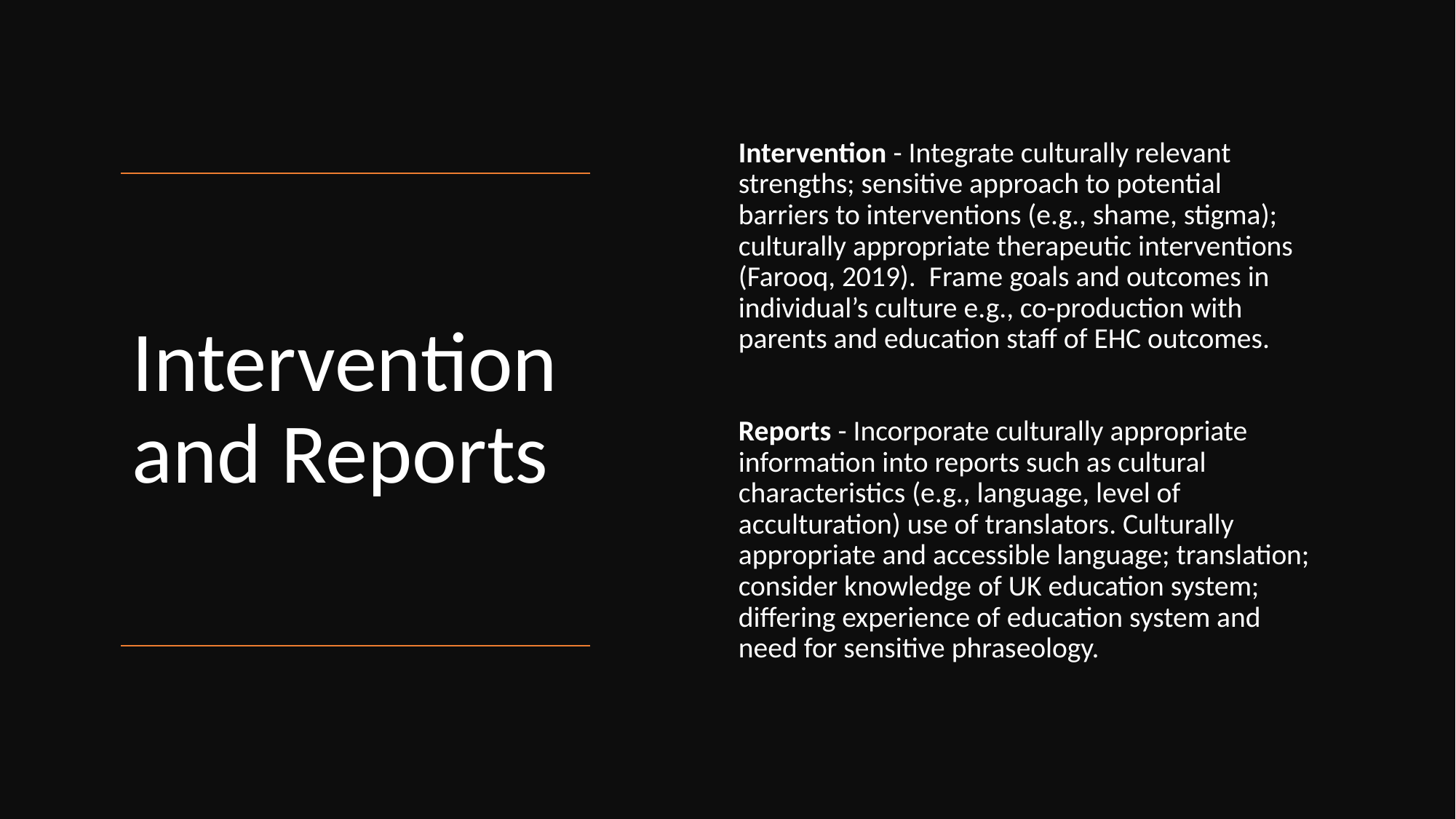

Intervention - Integrate culturally relevant strengths; sensitive approach to potential barriers to interventions (e.g., shame, stigma); culturally appropriate therapeutic interventions (Farooq, 2019).  Frame goals and outcomes in individual’s culture e.g., co-production with parents and education staff of EHC outcomes.

Reports - Incorporate culturally appropriate information into reports such as cultural characteristics (e.g., language, level of acculturation) use of translators. Culturally appropriate and accessible language; translation; consider knowledge of UK education system; differing experience of education system and need for sensitive phraseology.

# Intervention and Reports